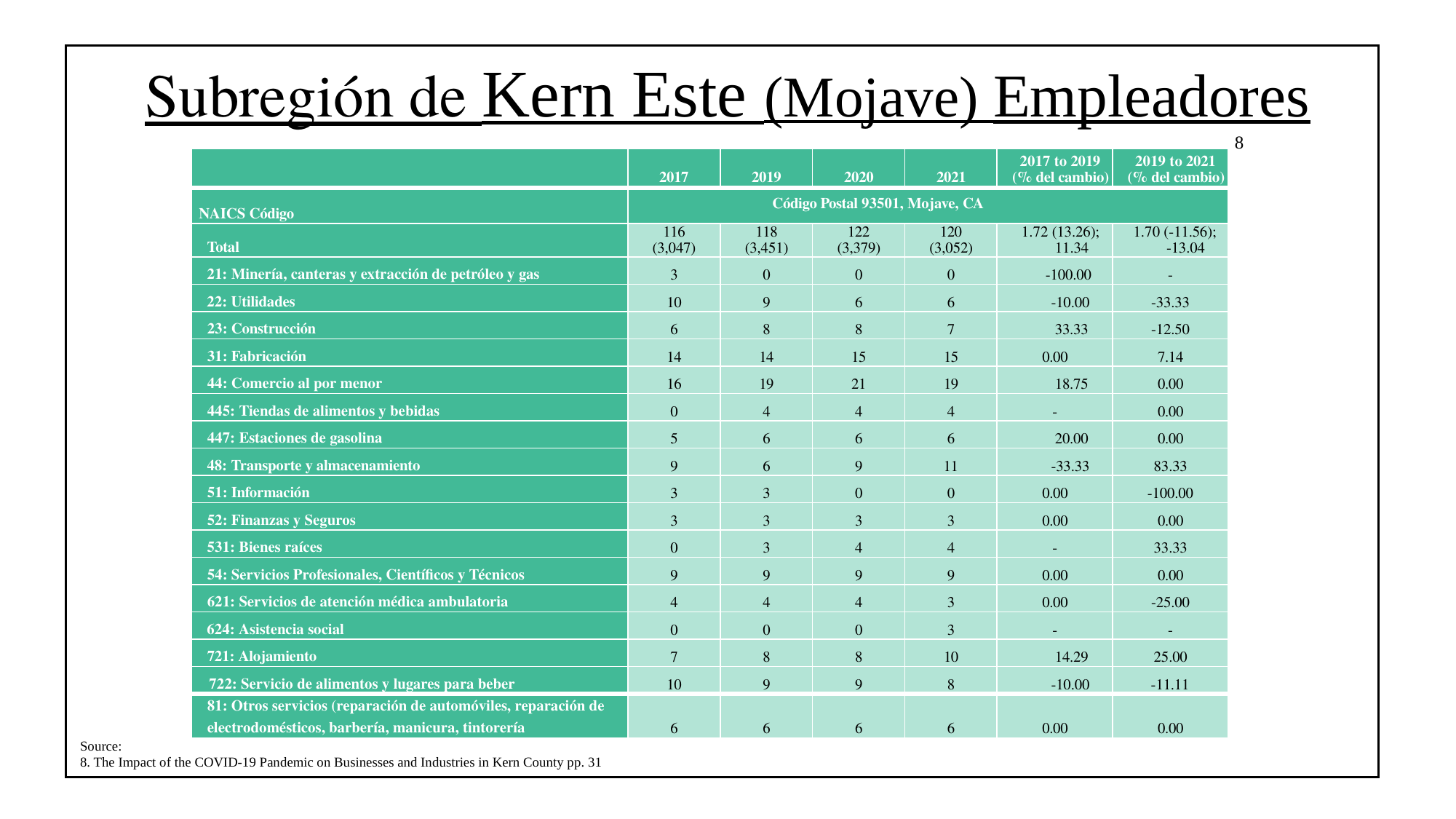

# Subregión de Kern Este (Mojave) Empleadores

8
|  | 2017 | 2019 | 2020 | 2021 | 2017 to 2019 (% del cambio) | 2019 to 2021 (% del cambio) |
| --- | --- | --- | --- | --- | --- | --- |
| NAICS Código | Código Postal 93501, Mojave, CA |  |  |  |  |  |
| Total | 116 (3,047) | 118 (3,451) | 122 (3,379) | 120 (3,052) | 1.72 (13.26); 11.34 | 1.70 (-11.56); -13.04 |
| 21: Minería, canteras y extracción de petróleo y gas | 3 | 0 | 0 | 0 | -100.00 | - |
| 22: Utilidades | 10 | 9 | 6 | 6 | -10.00 | -33.33 |
| 23: Construcción | 6 | 8 | 8 | 7 | 33.33 | -12.50 |
| 31: Fabricación | 14 | 14 | 15 | 15 | 0.00 | 7.14 |
| 44: Comercio al por menor | 16 | 19 | 21 | 19 | 18.75 | 0.00 |
| 445: Tiendas de alimentos y bebidas | 0 | 4 | 4 | 4 | - | 0.00 |
| 447: Estaciones de gasolina | 5 | 6 | 6 | 6 | 20.00 | 0.00 |
| 48: Transporte y almacenamiento | 9 | 6 | 9 | 11 | -33.33 | 83.33 |
| 51: Información | 3 | 3 | 0 | 0 | 0.00 | -100.00 |
| 52: Finanzas y Seguros | 3 | 3 | 3 | 3 | 0.00 | 0.00 |
| 531: Bienes raíces | 0 | 3 | 4 | 4 | - | 33.33 |
| 54: Servicios Profesionales, Científicos y Técnicos | 9 | 9 | 9 | 9 | 0.00 | 0.00 |
| 621: Servicios de atención médica ambulatoria | 4 | 4 | 4 | 3 | 0.00 | -25.00 |
| 624: Asistencia social | 0 | 0 | 0 | 3 | - | - |
| 721: Alojamiento | 7 | 8 | 8 | 10 | 14.29 | 25.00 |
| 722: Servicio de alimentos y lugares para beber | 10 | 9 | 9 | 8 | -10.00 | -11.11 |
| 81: Otros servicios (reparación de automóviles, reparación de electrodomésticos, barbería, manicura, tintorería | 6 | 6 | 6 | 6 | 0.00 | 0.00 |
Source:
8. The Impact of the COVID-19 Pandemic on Businesses and Industries in Kern County pp. 31